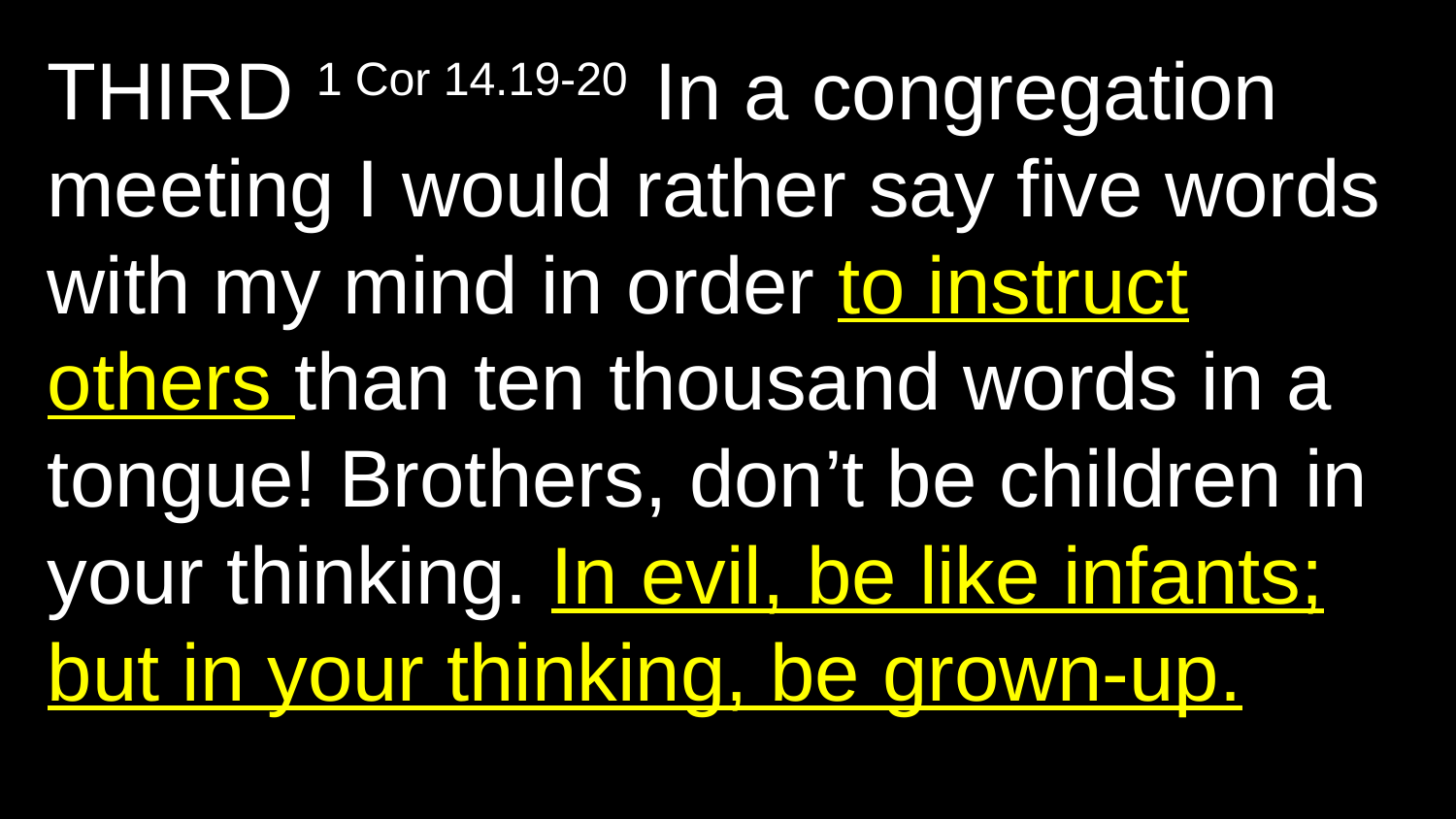

THIRD 1 Cor 14.19-20  In a congregation meeting I would rather say five words with my mind in order to instruct others than ten thousand words in a tongue! Brothers, don’t be children in your thinking. In evil, be like infants; but in your thinking, be grown-up.